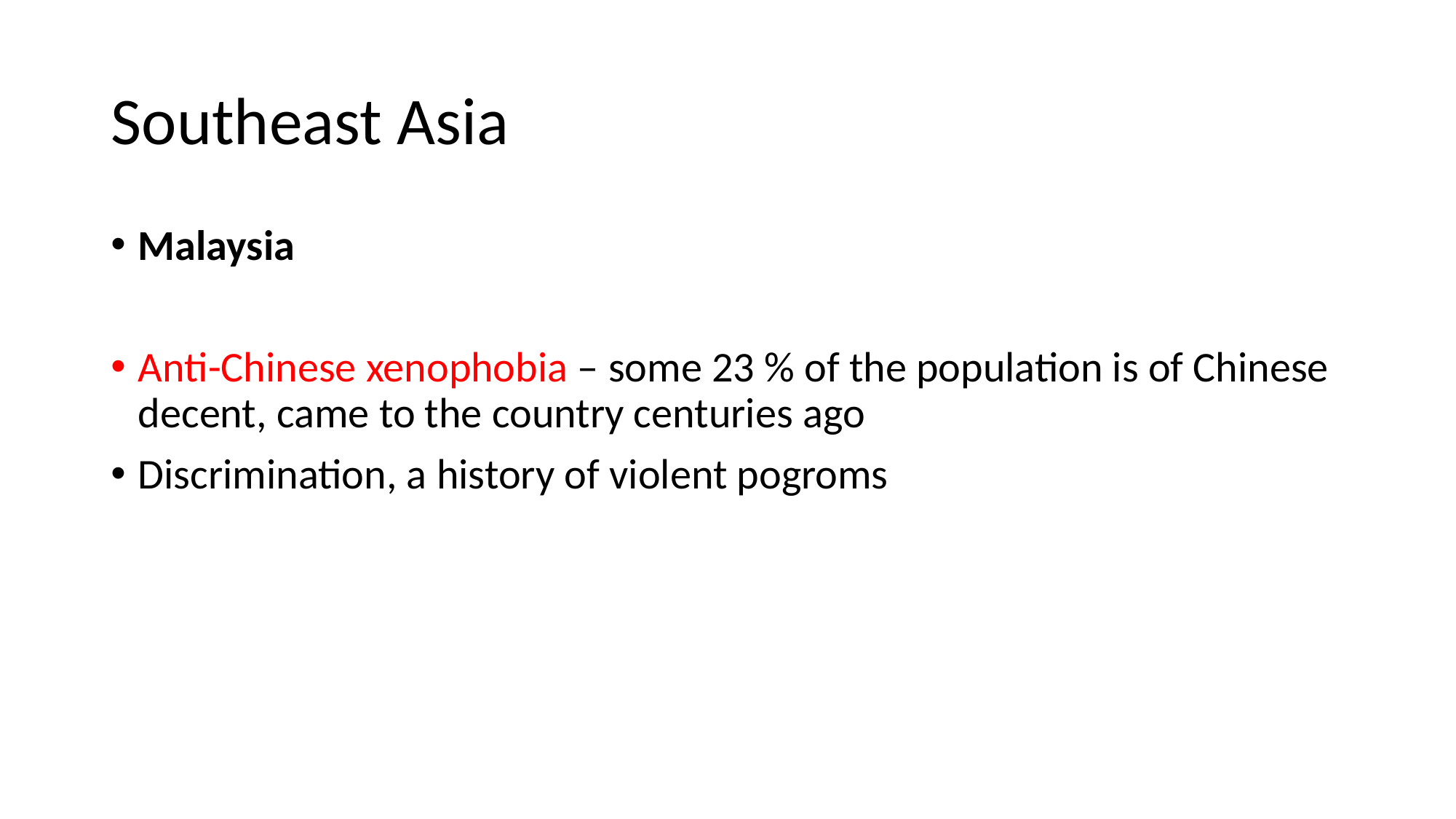

# Southeast Asia
Malaysia

Anti-Chinese xenophobia – some 23 % of the population is of Chinese decent, came to the country centuries ago
Discrimination, a history of violent pogroms